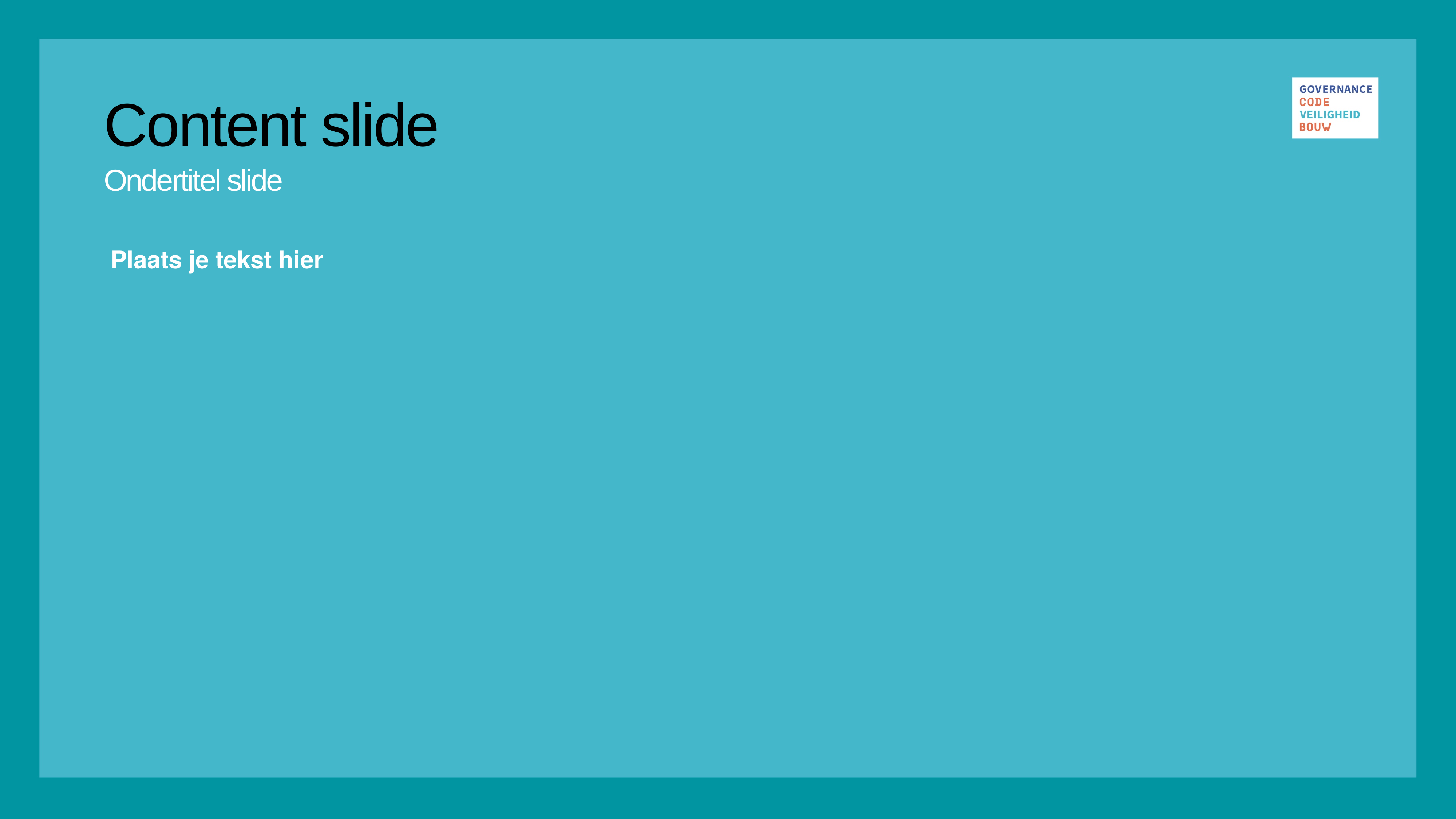

Content slide
Ondertitel slide
Plaats je tekst hier